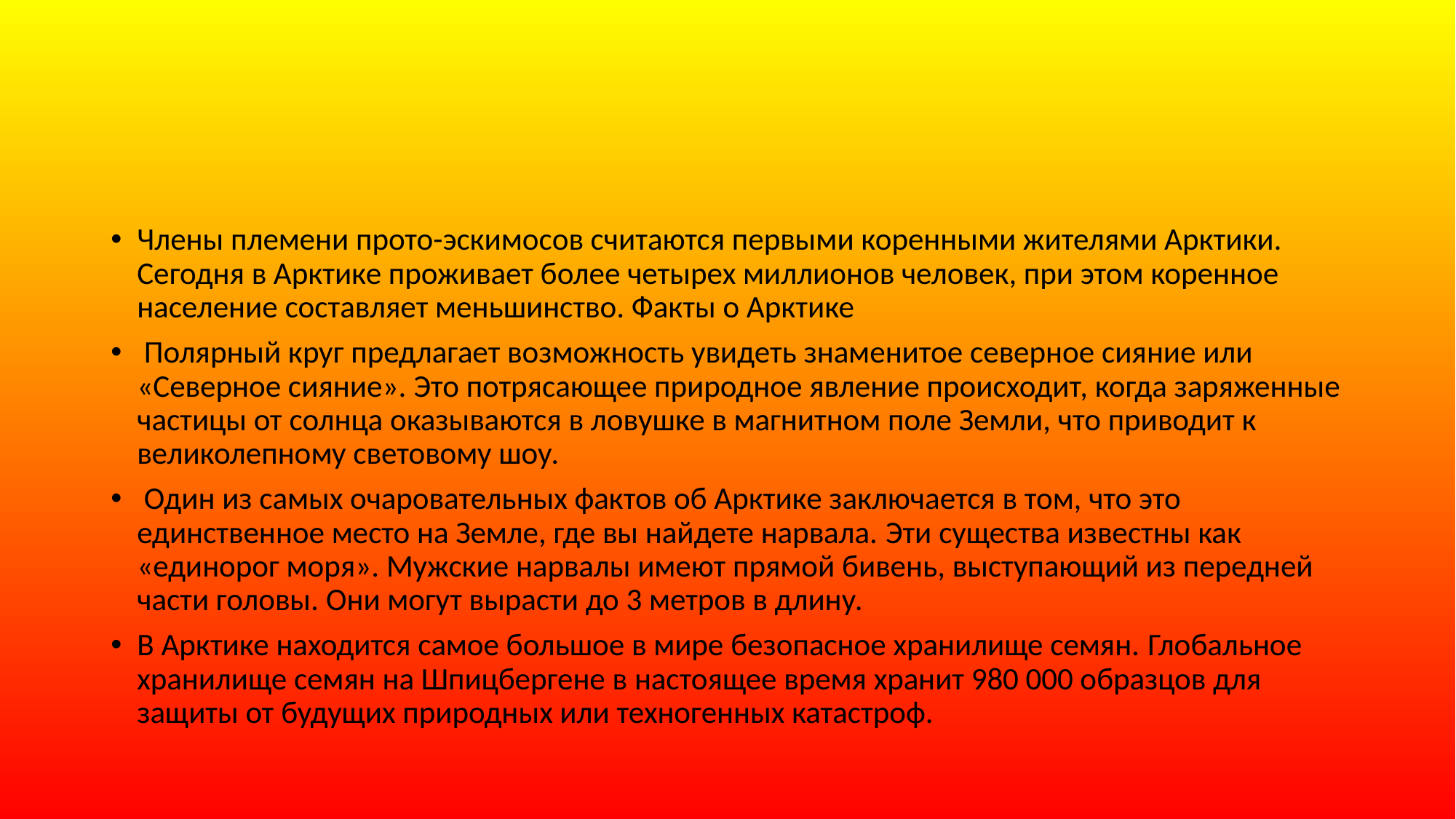

#
Члены племени прото-эскимосов считаются первыми коренными жителями Арктики. Сегодня в Арктике проживает более четырех миллионов человек, при этом коренное население составляет меньшинство. Факты о Арктике
 Полярный круг предлагает возможность увидеть знаменитое северное сияние или «Северное сияние». Это потрясающее природное явление происходит, когда заряженные частицы от солнца оказываются в ловушке в магнитном поле Земли, что приводит к великолепному световому шоу.
 Один из самых очаровательных фактов об Арктике заключается в том, что это единственное место на Земле, где вы найдете нарвала. Эти существа известны как «единорог моря». Мужские нарвалы имеют прямой бивень, выступающий из передней части головы. Они могут вырасти до 3 метров в длину.
В Арктике находится самое большое в мире безопасное хранилище семян. Глобальное хранилище семян на Шпицбергене в настоящее время хранит 980 000 образцов для защиты от будущих природных или техногенных катастроф.